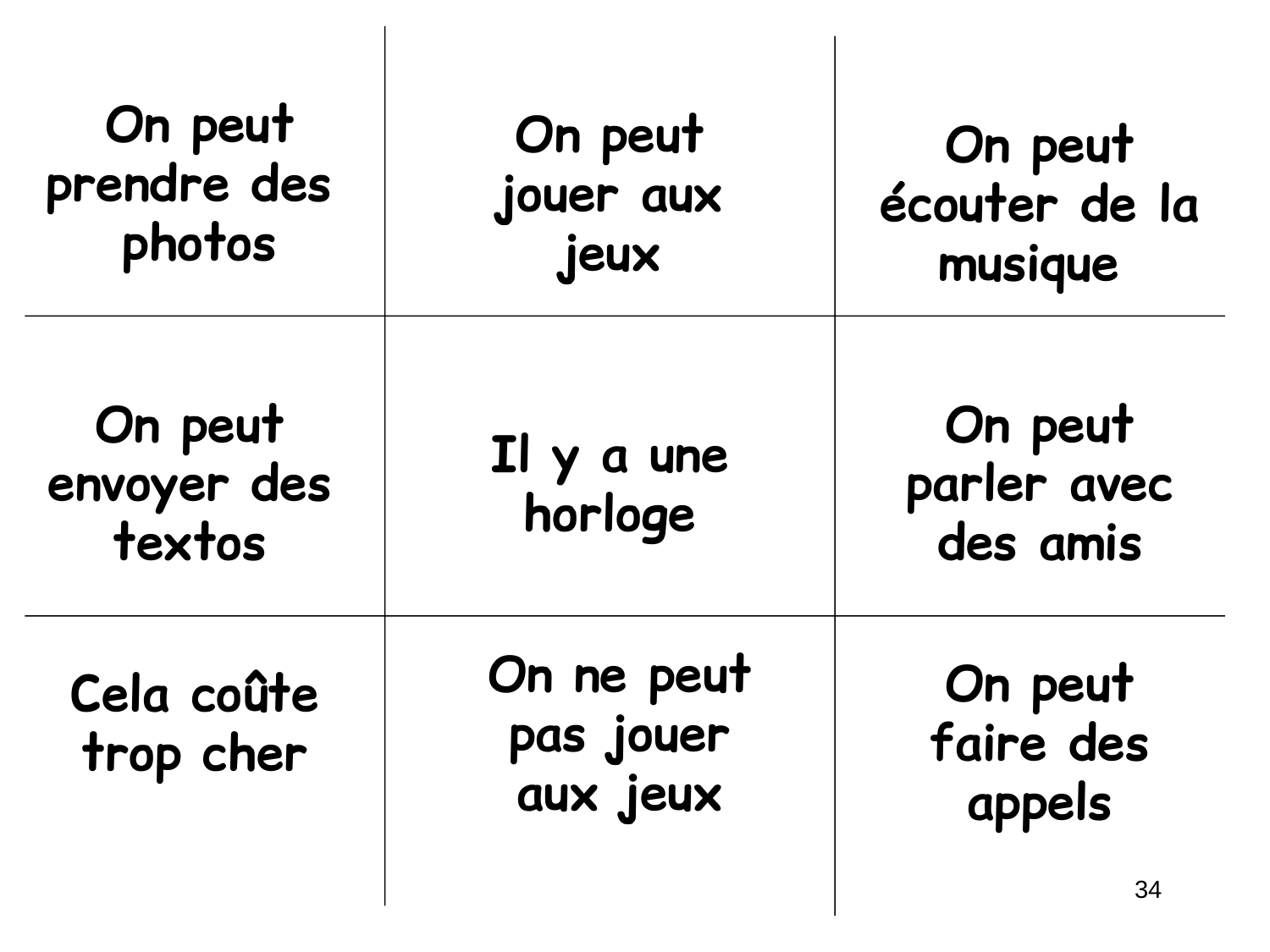

On peut prendre des  photos
On peut jouer aux jeux
On peut écouter de la musique

On peut envoyer des textos
On peut parler avec des amis
Il y a une horloge

On ne peut pas jouer aux jeux
On peut faire des appels
Cela coûte trop cher
34